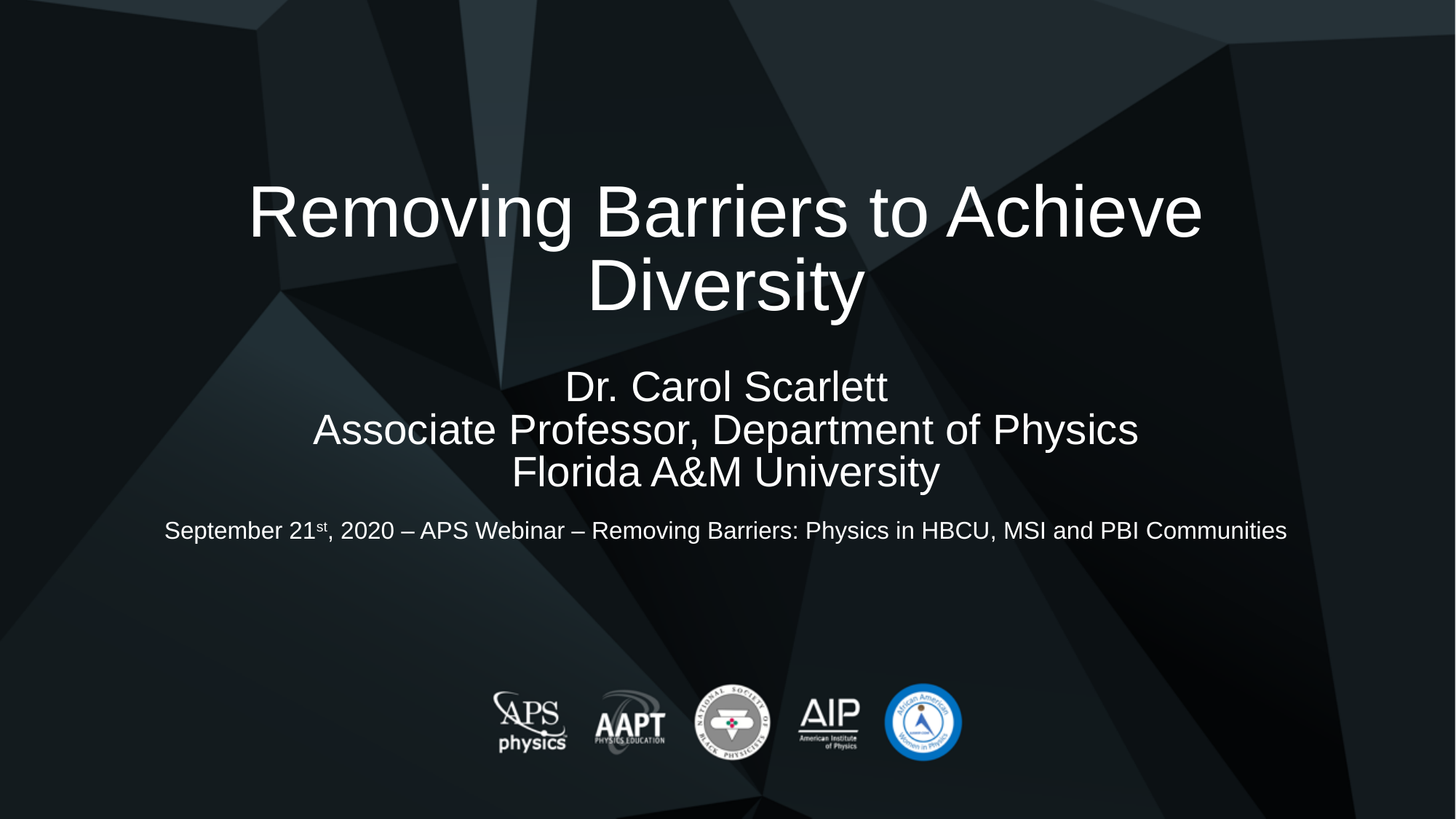

# Removing Barriers to Achieve Diversity Dr. Carol Scarlett Associate Professor, Department of Physics Florida A&M University September 21st, 2020 – APS Webinar – Removing Barriers: Physics in HBCU, MSI and PBI Communities